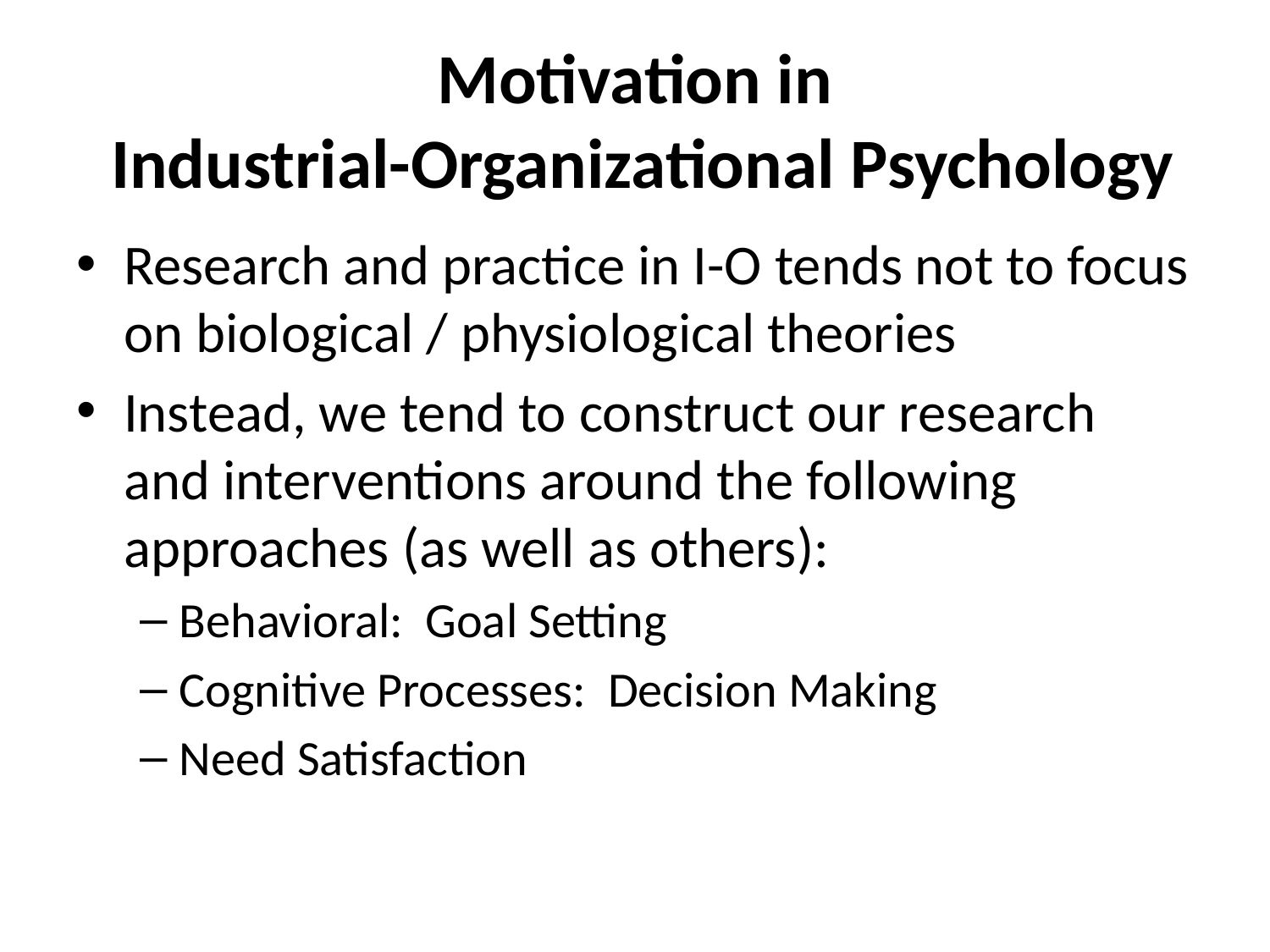

# Motivation in Industrial-Organizational Psychology
Research and practice in I-O tends not to focus on biological / physiological theories
Instead, we tend to construct our research and interventions around the following approaches (as well as others):
Behavioral:  Goal Setting
Cognitive Processes:  Decision Making
Need Satisfaction